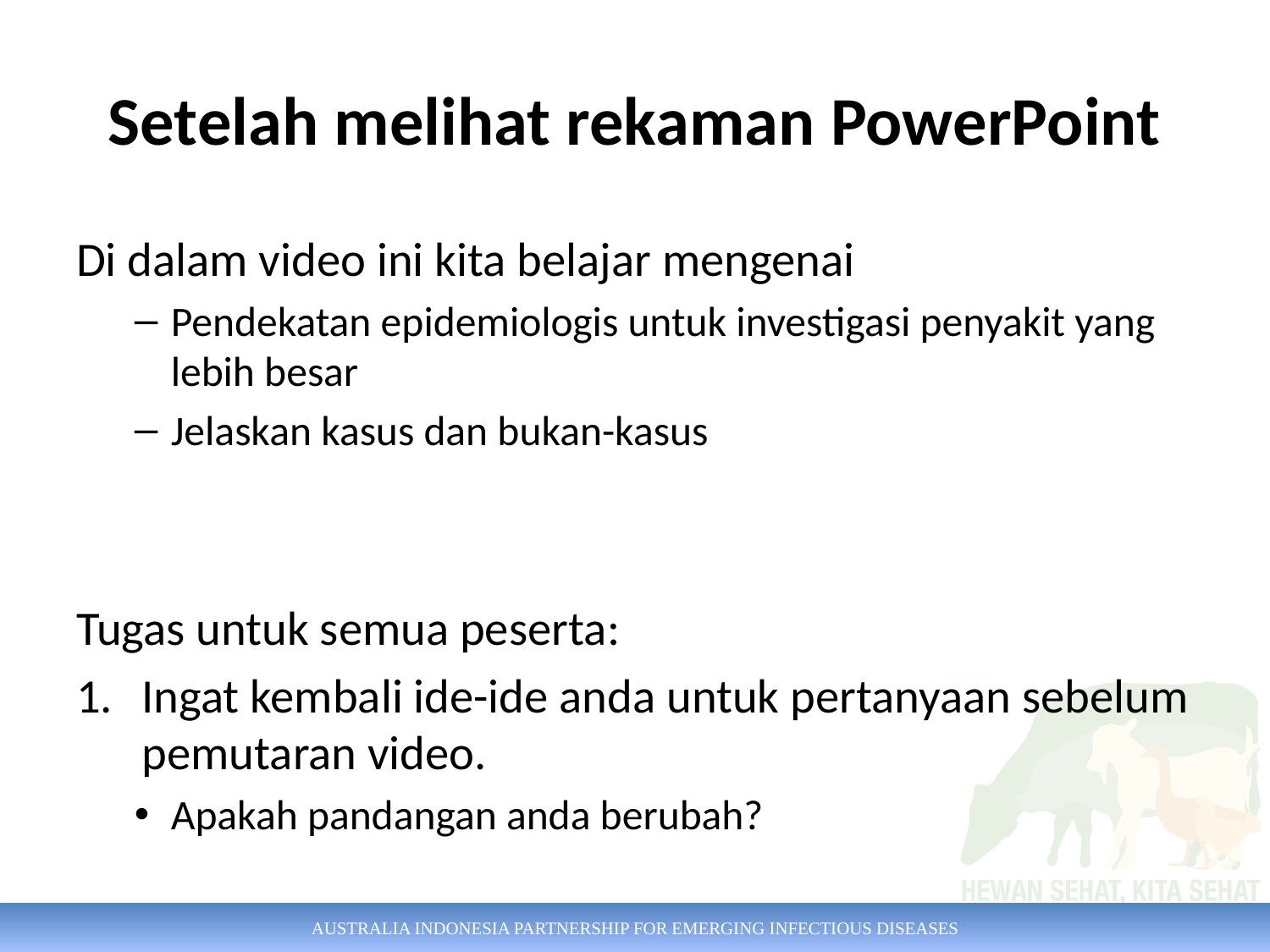

# Setelah melihat rekaman PowerPoint
Di dalam video ini kita belajar mengenai
Pendekatan epidemiologis untuk investigasi penyakit yang lebih besar
Jelaskan kasus dan bukan-kasus

Tugas untuk semua peserta:
Ingat kembali ide-ide anda untuk pertanyaan sebelum pemutaran video.
Apakah pandangan anda berubah?